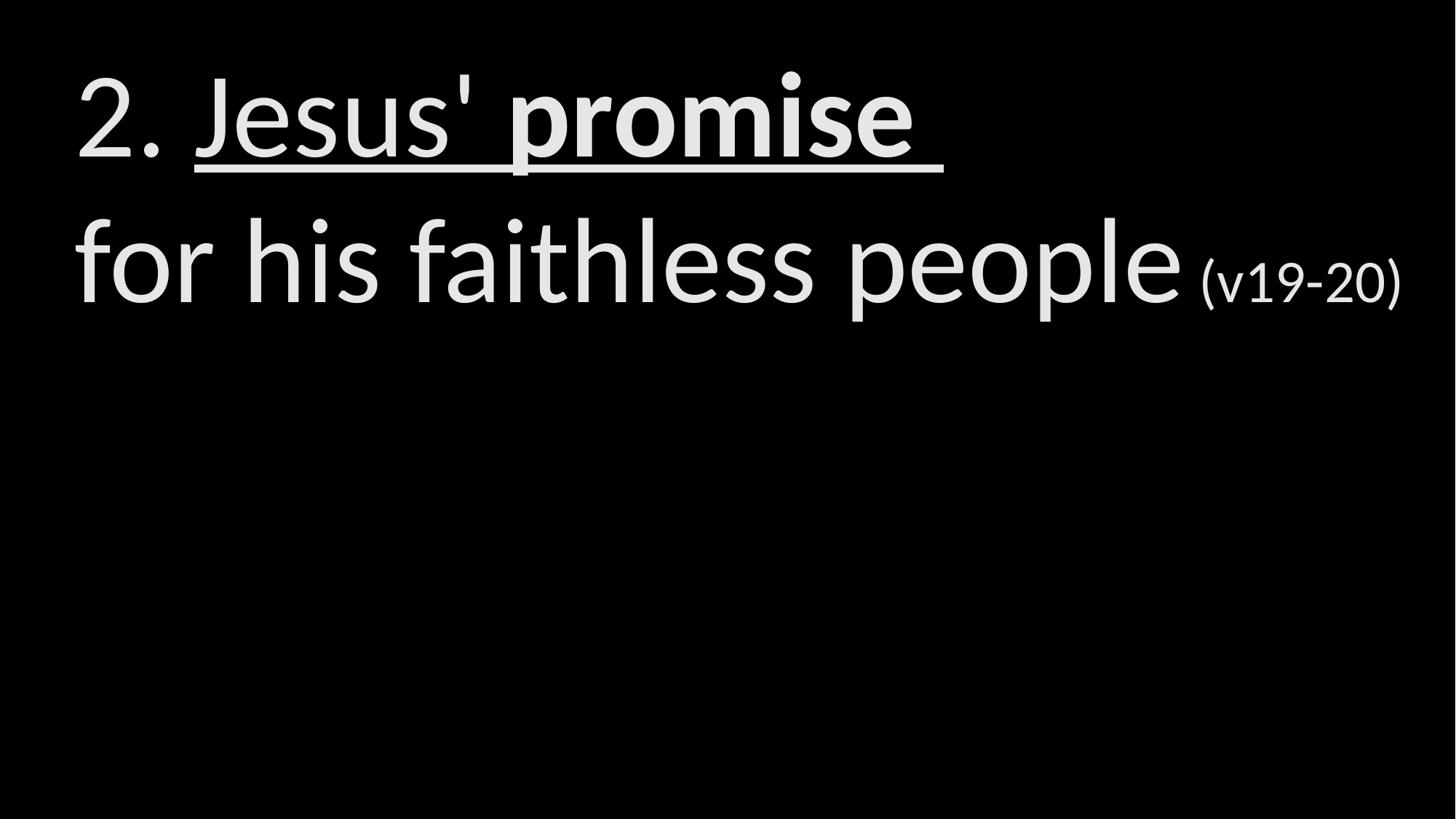

2. Jesus' promise
for his faithless people (v19-20)